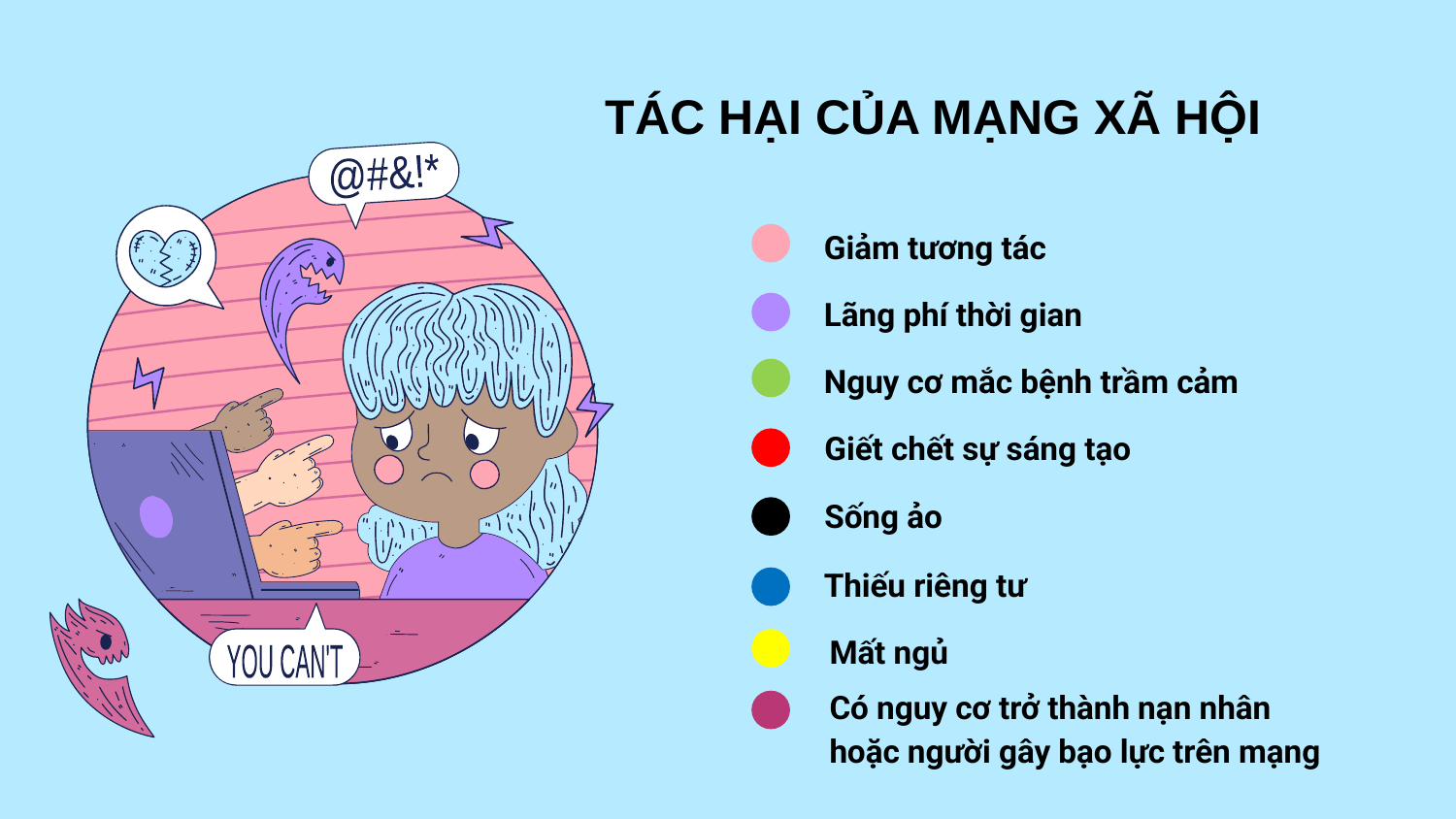

TÁC HẠI CỦA MẠNG XÃ HỘI

@#&!*

YOU CAN'T

Giảm tương tác

Lãng phí thời gian

Nguy cơ mắc bệnh trầm cảm

Giết chết sự sáng tạo

Sống ảo

Thiếu riêng tư

Mất ngủ

Có nguy cơ trở thành nạn nhân hoặc người gây bạo lực trên mạng